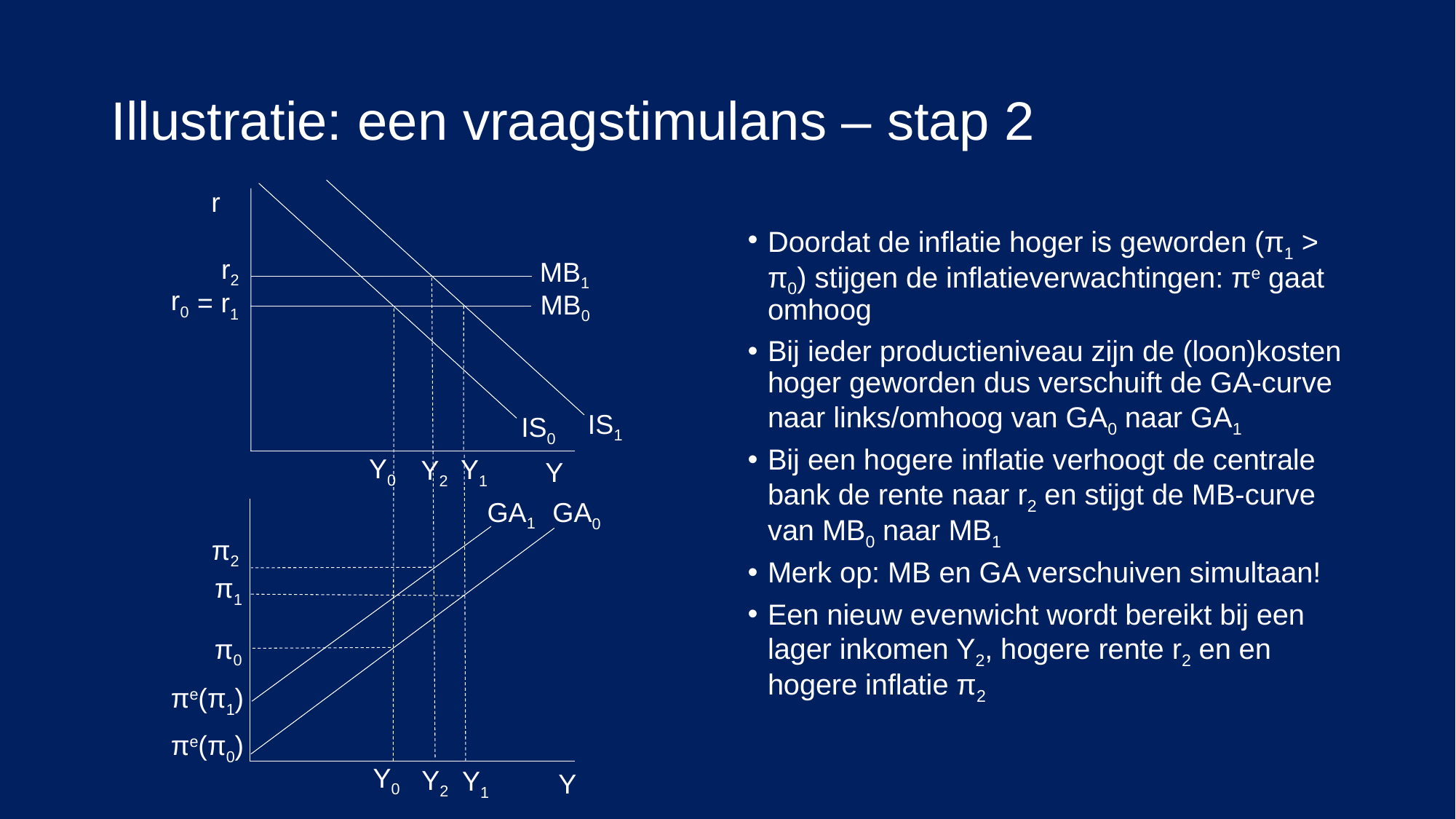

# Illustratie: een vraagstimulans – stap 2
r
Doordat de inflatie hoger is geworden (π1 > π0) stijgen de inflatieverwachtingen: πe gaat omhoog
Bij ieder productieniveau zijn de (loon)kosten hoger geworden dus verschuift de GA-curve naar links/omhoog van GA0 naar GA1
Bij een hogere inflatie verhoogt de centrale bank de rente naar r2 en stijgt de MB-curve van MB0 naar MB1
Merk op: MB en GA verschuiven simultaan!
Een nieuw evenwicht wordt bereikt bij een lager inkomen Y2, hogere rente r2 en en hogere inflatie π2

r2
MB1
r0
= r1
MB0
IS1
IS0
Y0
Y1
Y2
Y
GA1
GA0
π2
π1
π0
πe(π1)
πe(π0)
Y0
Y2
Y1
Y